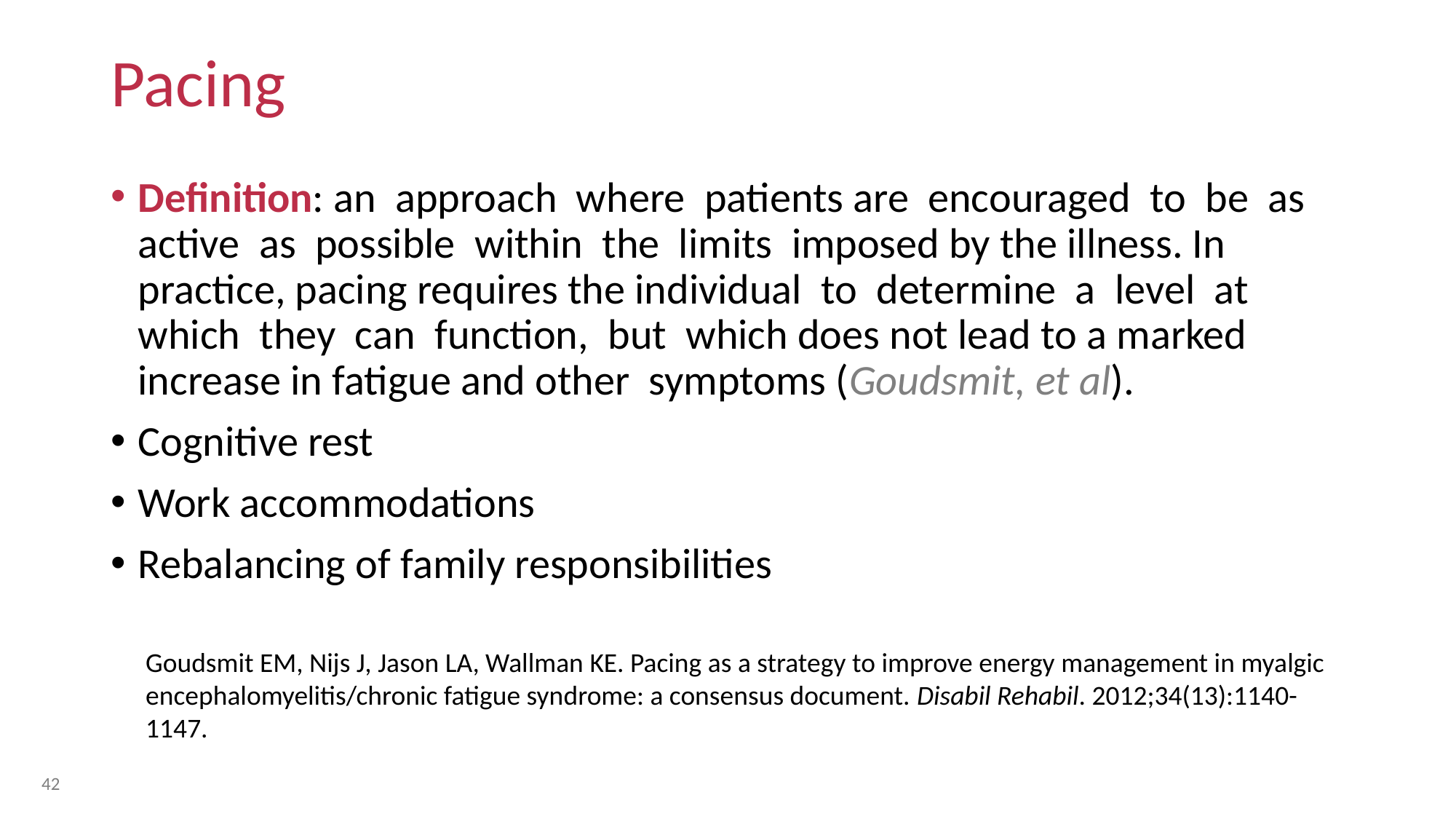

# Pacing
Definition: an  approach  where  patients are  encouraged  to  be  as  active  as  possible  within  the  limits  imposed by the illness. In practice, pacing requires the individual  to  determine  a  level  at  which  they  can  function,  but  which does not lead to a marked increase in fatigue and other  symptoms (Goudsmit, et al).
Cognitive rest
Work accommodations
Rebalancing of family responsibilities
Goudsmit EM, Nijs J, Jason LA, Wallman KE. Pacing as a strategy to improve energy management in myalgic encephalomyelitis/chronic fatigue syndrome: a consensus document. Disabil Rehabil. 2012;34(13):1140-1147.